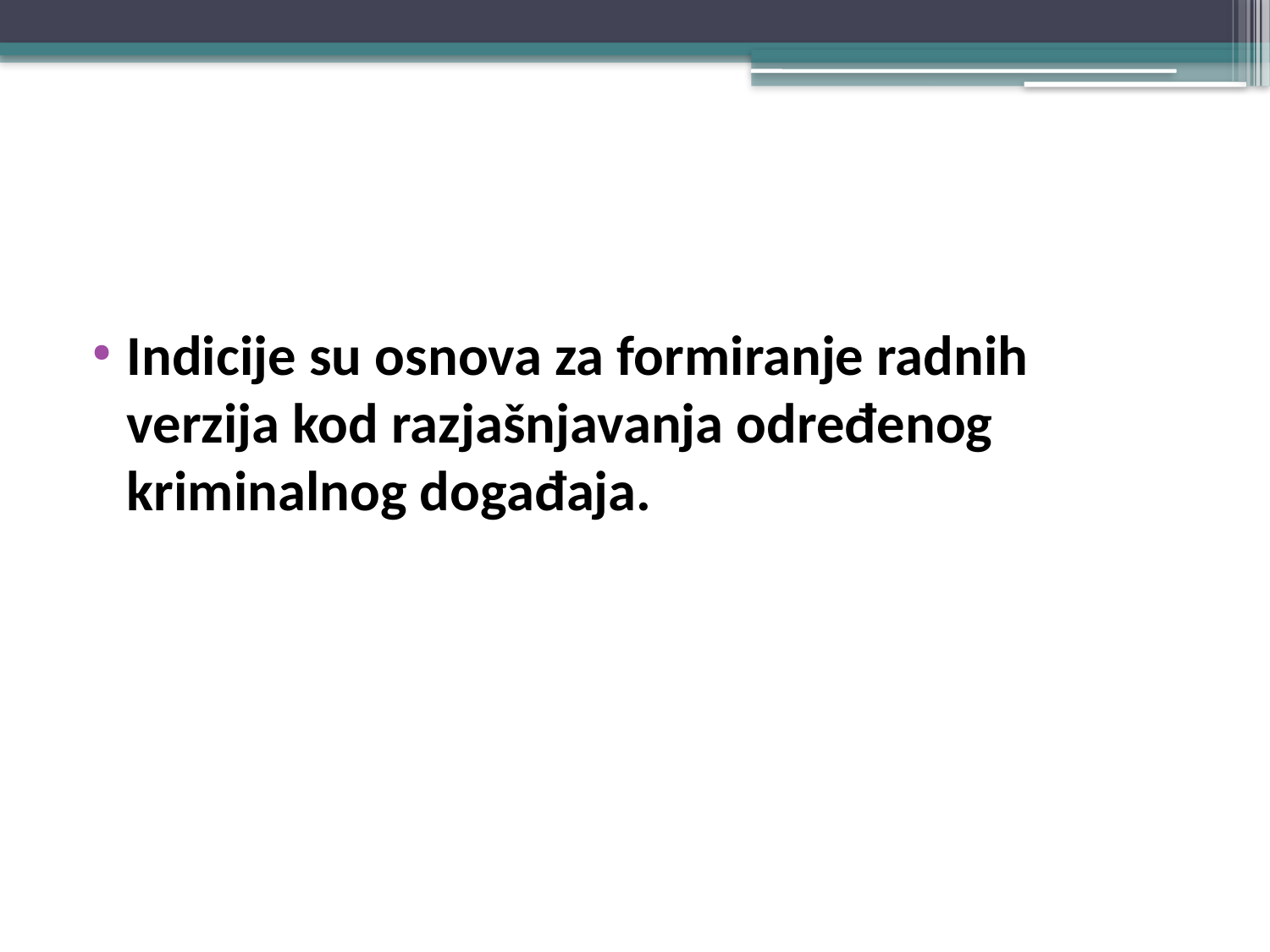

#
Indicije su osnova za formiranje radnih verzija kod razjašnjavanja određenog kriminalnog događaja.